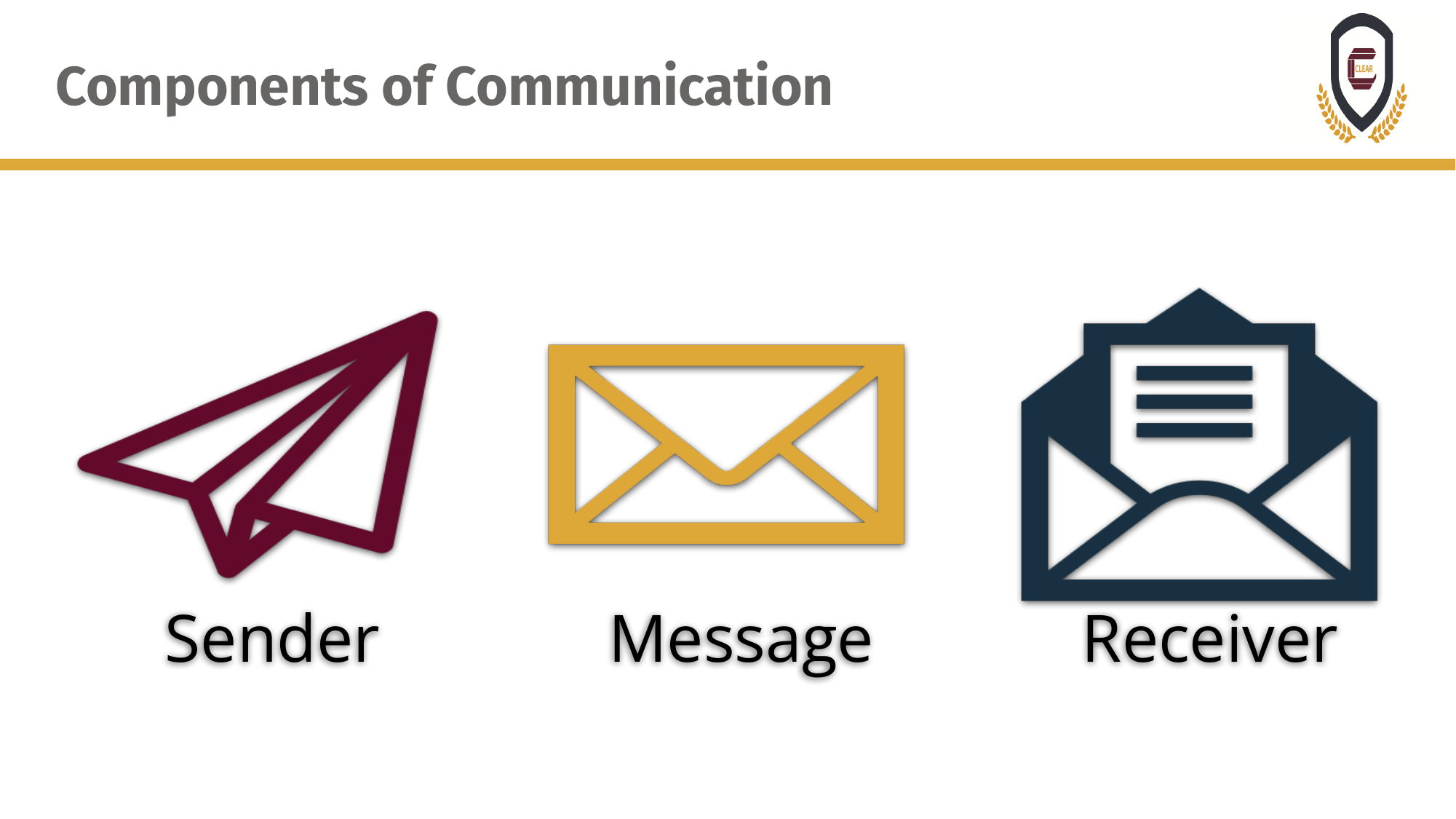

# Components of Communication
Sender
Message
Receiver